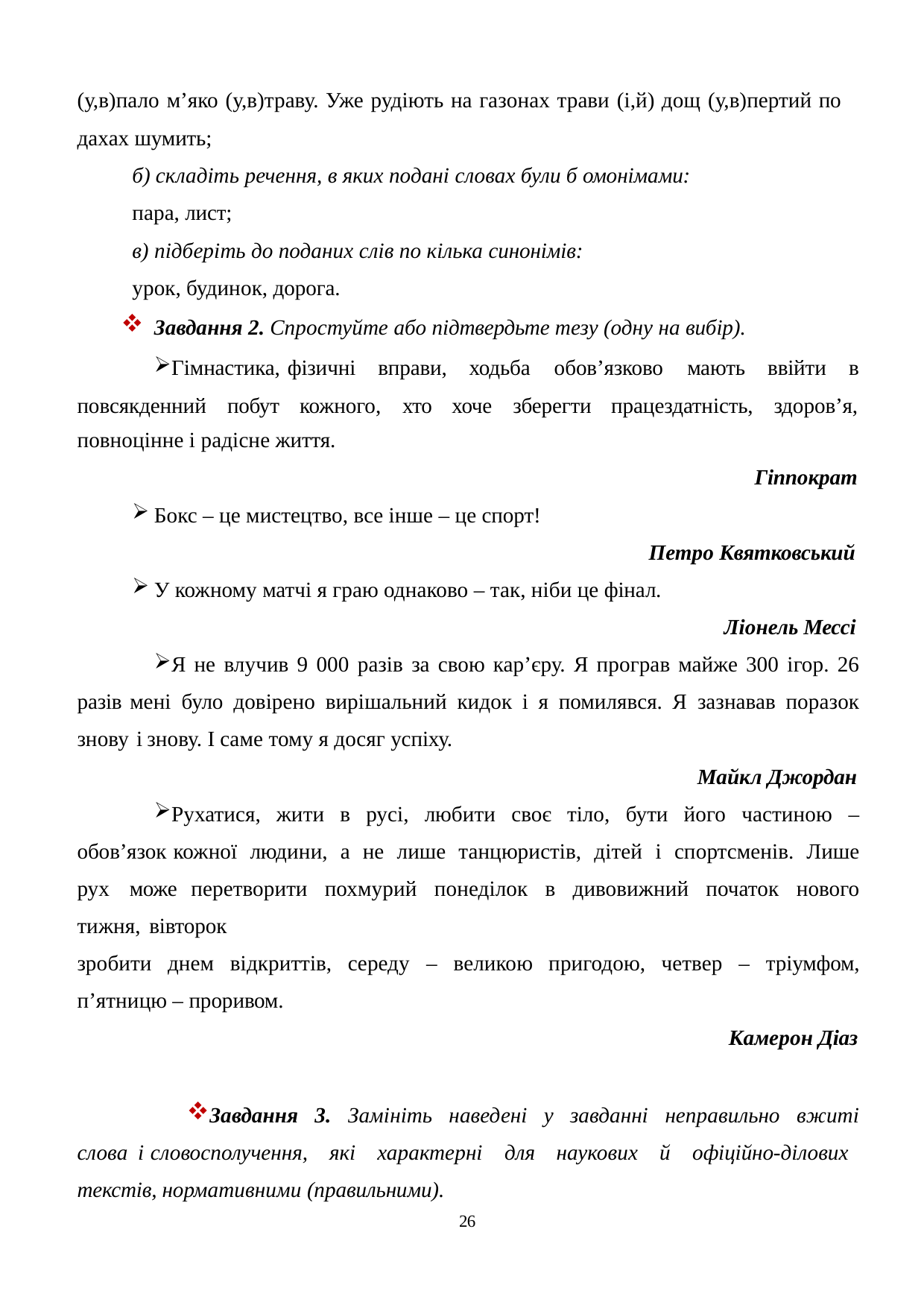

(у,в)пало м’яко (у,в)траву. Уже рудіють на газонах трави (і,й) дощ (у,в)пертий по дахах шумить;
б) складіть речення, в яких подані словах були б омонімами:
пара, лист;
в) підберіть до поданих слів по кілька синонімів:
урок, будинок, дорога.
Завдання 2. Спростуйте або підтвердьте тезу (одну на вибір).
Гімнастика,	фізичні	вправи,		ходьба	обов’язково	мають	ввійти	в повсякденний	побут		кожного,	хто	хоче	зберегти	працездатність,		здоров’я,
повноцінне і радісне життя.
Гіппократ
Бокс – це мистецтво, все інше – це спорт!
Петро Квятковський
У кожному матчі я граю однаково – так, ніби це фінал.
Ліонель Мессі
Я не влучив 9 000 разів за свою кар’єру. Я програв майже 300 ігор. 26 разів мені було довірено вирішальний кидок і я помилявся. Я зазнавав поразок знову і знову. І саме тому я досяг успіху.
Майкл Джордан
Рухатися, жити в русі, любити своє тіло, бути його частиною – обов’язок кожної людини, а не лише танцюристів, дітей і спортсменів. Лише рух може перетворити похмурий понеділок в дивовижний початок нового тижня, вівторок
зробити  днем  відкриттів,  середу  –  великою  пригодою,  четвер  –  тріумфом, п’ятницю – проривом.
Камерон Діаз

Завдання 3. Замініть наведені у завданні неправильно вжиті слова і словосполучення,  які  характерні  для  наукових  й  офіційно-ділових  текстів, нормативними (правильними).
26